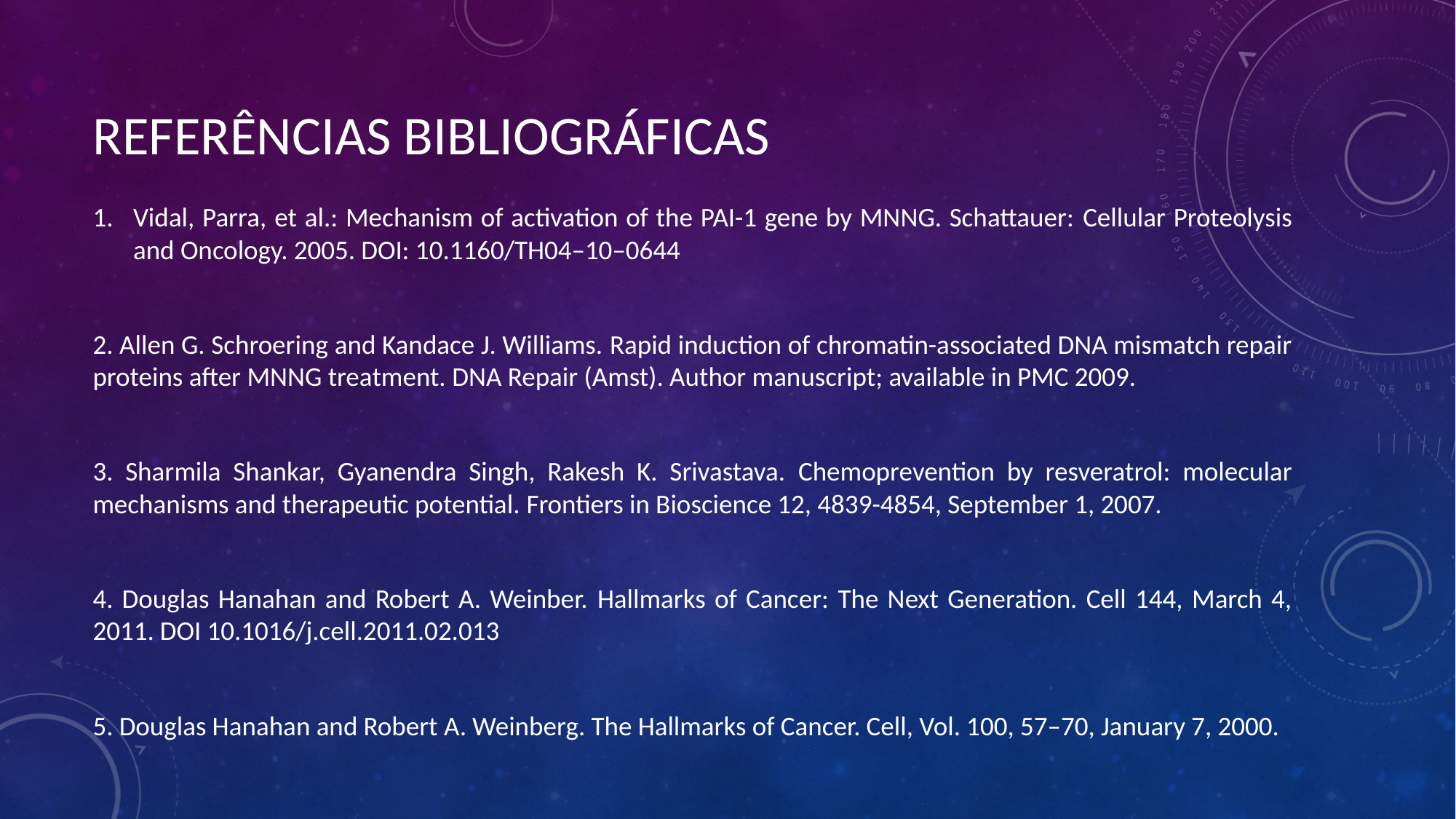

# Referências bibliográficas
Vidal, Parra, et al.: Mechanism of activation of the PAI-1 gene by MNNG. Schattauer: Cellular Proteolysis and Oncology. 2005. DOI: 10.1160/TH04–10–0644

2. Allen G. Schroering and Kandace J. Williams. Rapid induction of chromatin-associated DNA mismatch repair proteins after MNNG treatment. DNA Repair (Amst). Author manuscript; available in PMC 2009.

3. Sharmila Shankar, Gyanendra Singh, Rakesh K. Srivastava. Chemoprevention by resveratrol: molecular mechanisms and therapeutic potential. Frontiers in Bioscience 12, 4839-4854, September 1, 2007.

4. Douglas Hanahan and Robert A. Weinber. Hallmarks of Cancer: The Next Generation. Cell 144, March 4, 2011. DOI 10.1016/j.cell.2011.02.013

5. Douglas Hanahan and Robert A. Weinberg. The Hallmarks of Cancer. Cell, Vol. 100, 57–70, January 7, 2000.